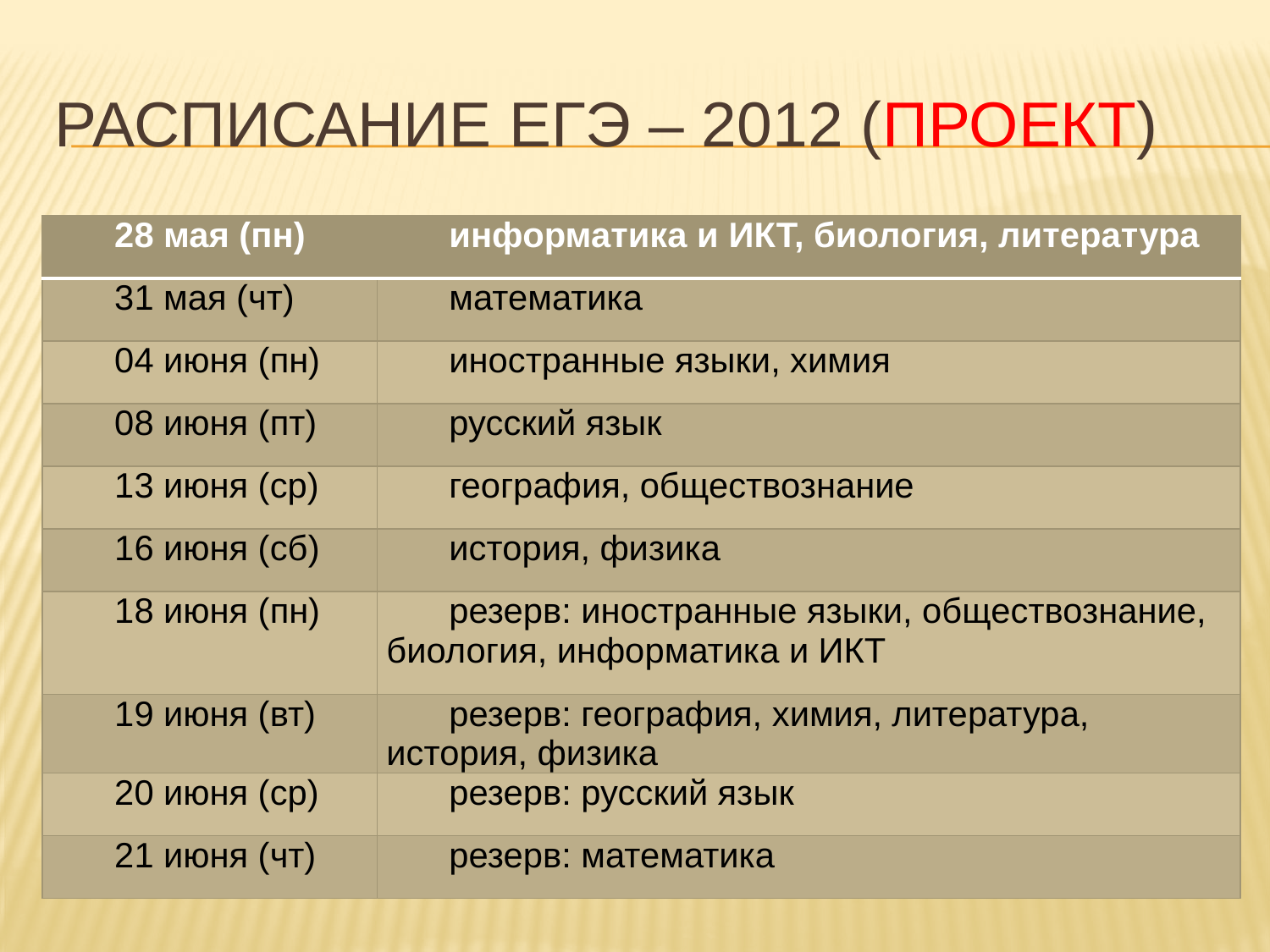

# Расписание ЕГЭ – 2012 (проект)
| 28 мая (пн) | информатика и ИКТ, биология, литература |
| --- | --- |
| 31 мая (чт) | математика |
| 04 июня (пн) | иностранные языки, химия |
| 08 июня (пт) | русский язык |
| 13 июня (ср) | география, обществознание |
| 16 июня (сб) | история, физика |
| 18 июня (пн) | резерв: иностранные языки, обществознание, биология, информатика и ИКТ |
| 19 июня (вт) | резерв: география, химия, литература, история, физика |
| 20 июня (ср) | резерв: русский язык |
| 21 июня (чт) | резерв: математика |